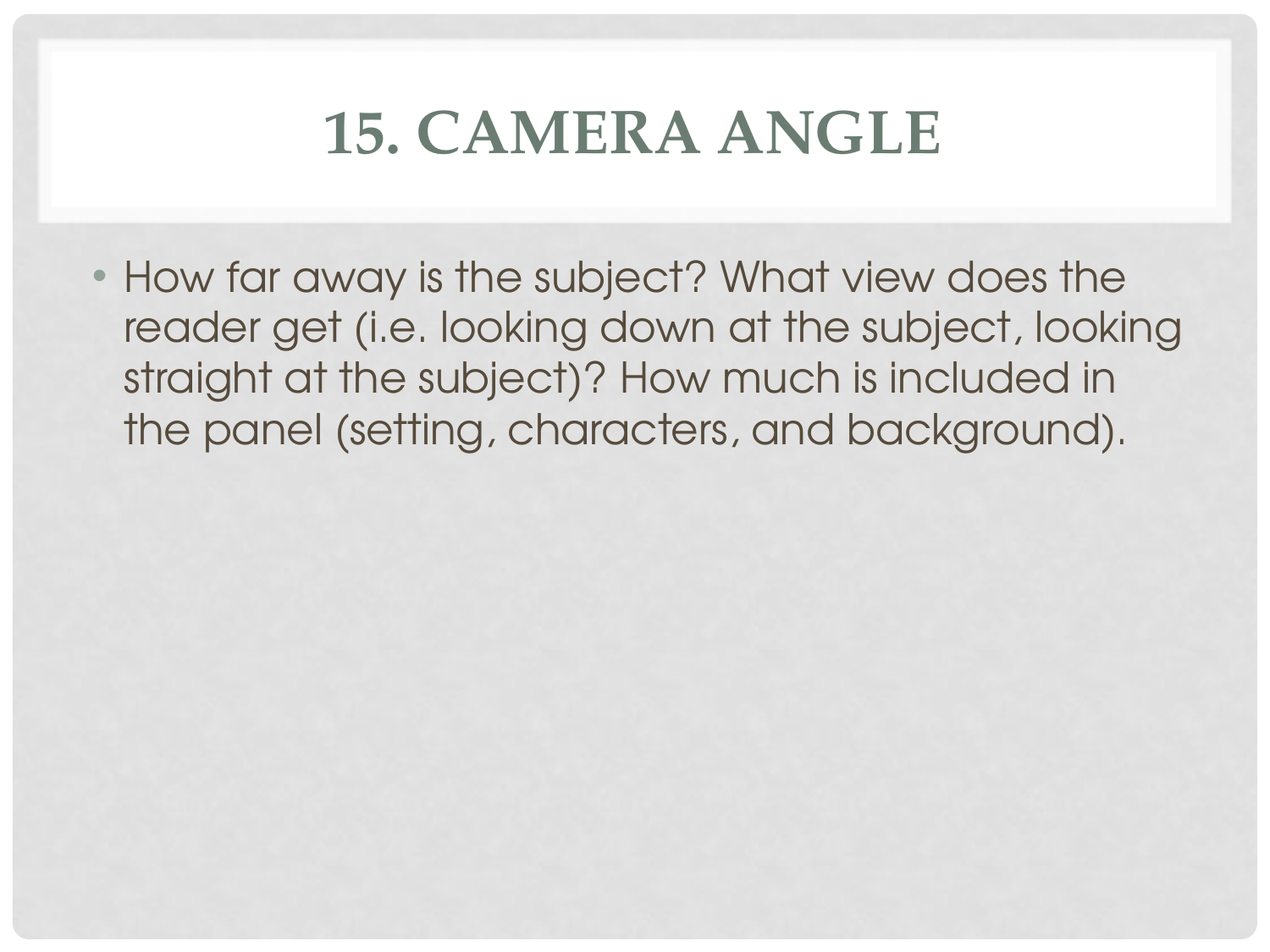

# 15. Camera Angle
How far away is the subject? What view does the reader get (i.e. looking down at the subject, looking straight at the subject)? How much is included in the panel (setting, characters, and background).